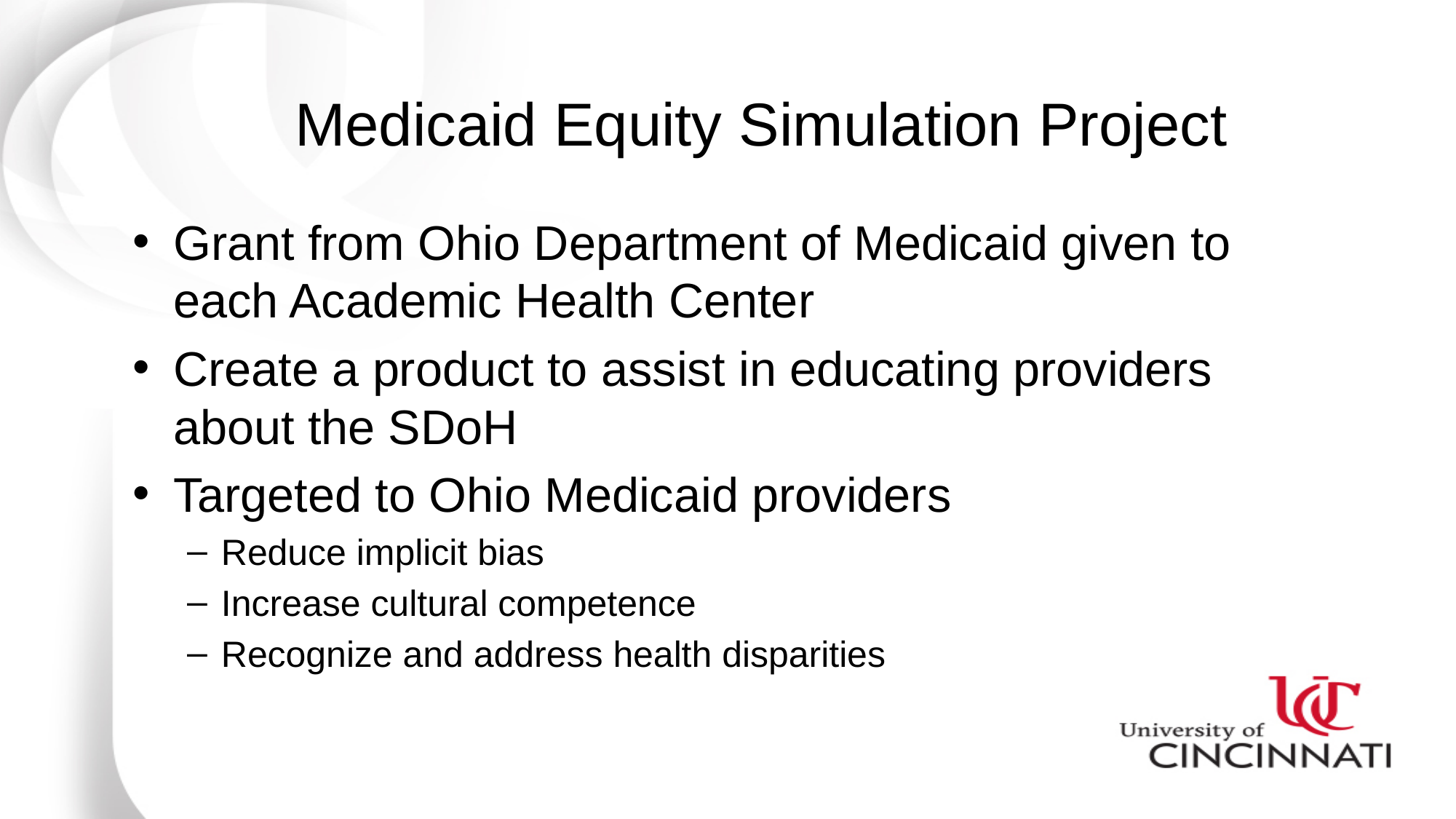

Medicaid Equity Simulation Project
Grant from Ohio Department of Medicaid given to each Academic Health Center
Create a product to assist in educating providers about the SDoH
Targeted to Ohio Medicaid providers
Reduce implicit bias
Increase cultural competence
Recognize and address health disparities